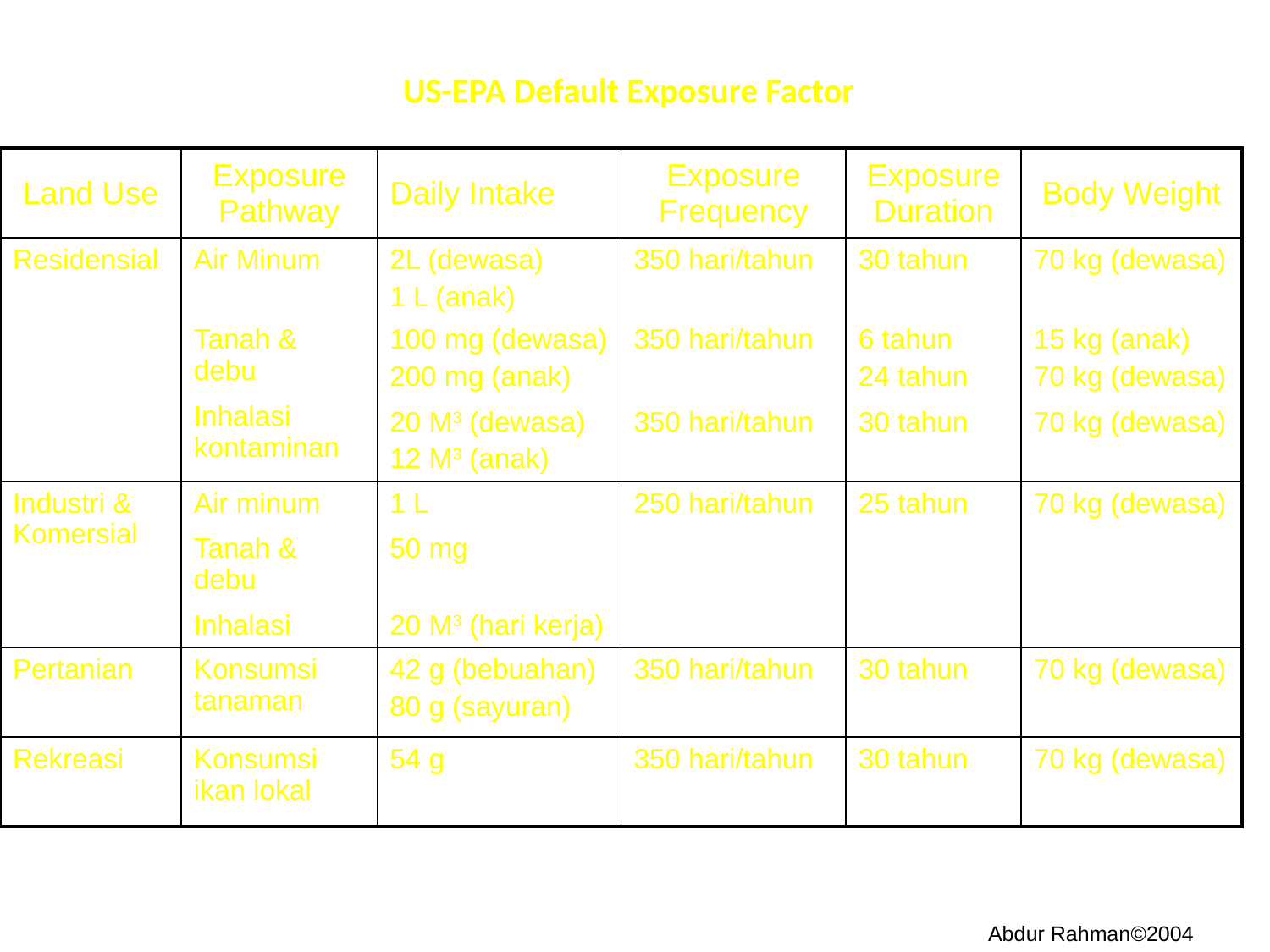

# US-EPA Default Exposure Factor
| Land Use | Exposure Pathway | Daily Intake | Exposure Frequency | Exposure Duration | Body Weight |
| --- | --- | --- | --- | --- | --- |
| Residensial | Air Minum Tanah & debu Inhalasi kontaminan | 2L (dewasa) 1 L (anak) 100 mg (dewasa) 200 mg (anak) 20 M3 (dewasa) 12 M3 (anak) | 350 hari/tahun 350 hari/tahun 350 hari/tahun | 30 tahun 6 tahun 24 tahun 30 tahun | 70 kg (dewasa) 15 kg (anak) 70 kg (dewasa) 70 kg (dewasa) |
| Industri & Komersial | Air minum Tanah & debu Inhalasi | 1 L 50 mg 20 M3 (hari kerja) | 250 hari/tahun | 25 tahun | 70 kg (dewasa) |
| Pertanian | Konsumsi tanaman | 42 g (bebuahan) 80 g (sayuran) | 350 hari/tahun | 30 tahun | 70 kg (dewasa) |
| Rekreasi | Konsumsi ikan lokal | 54 g | 350 hari/tahun | 30 tahun | 70 kg (dewasa) |
Abdur Rahman©2004